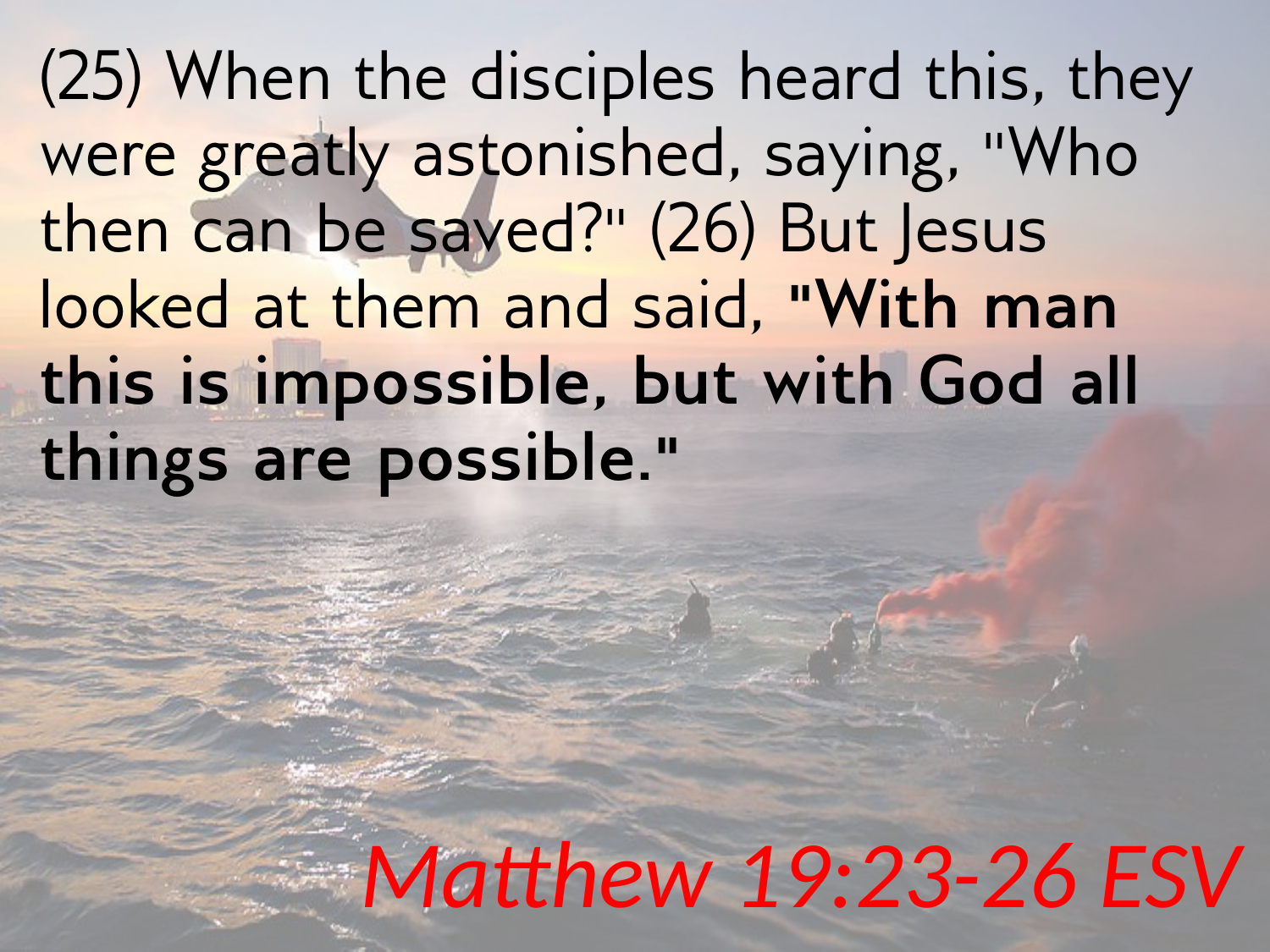

# (25) When the disciples heard this, they were greatly astonished, saying, "Who then can be saved?" (26) But Jesus looked at them and said, "With man this is impossible, but with God all things are possible."
Matthew 19:23-26 ESV